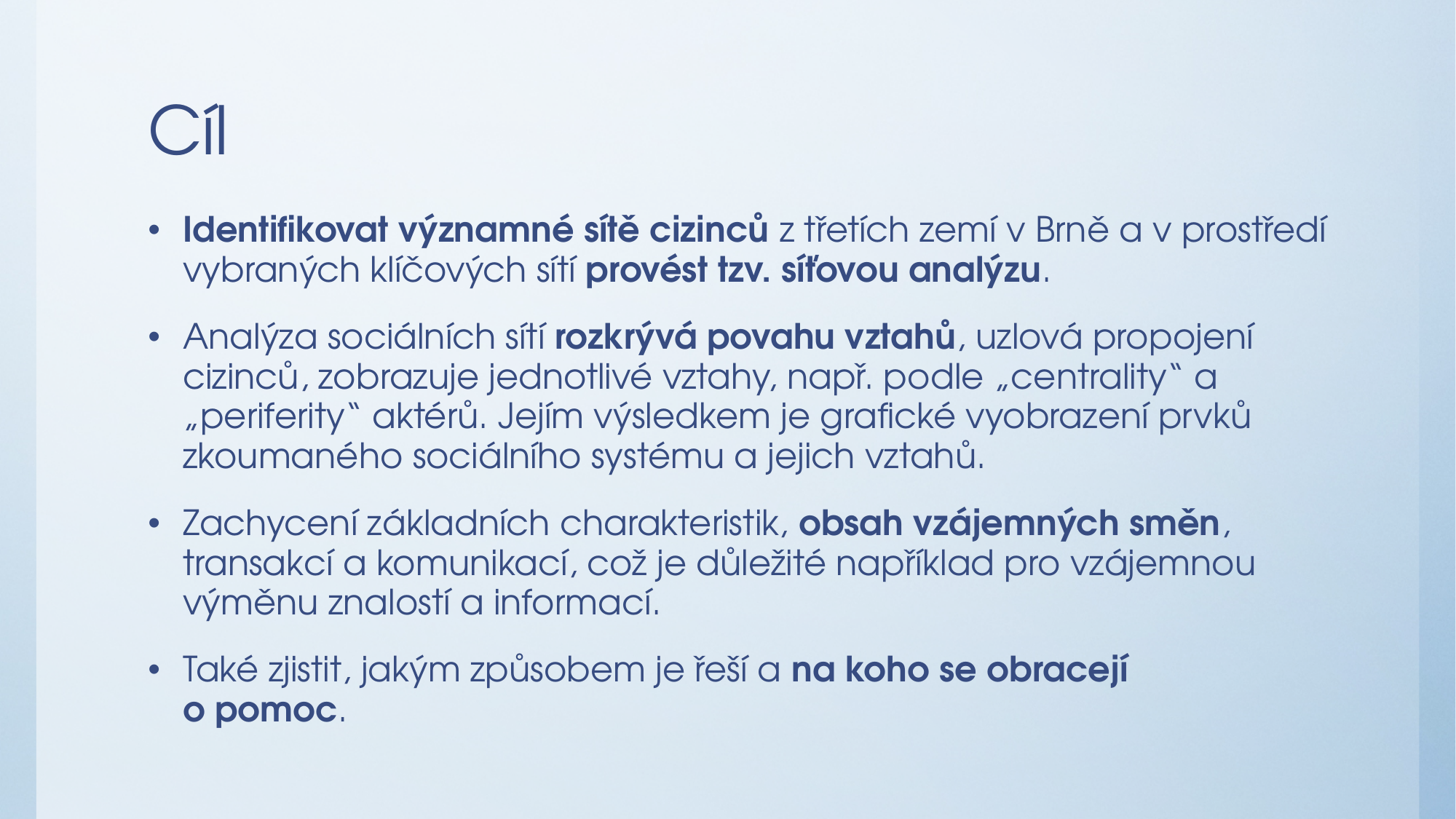

# Cíl
Identifikovat významné sítě cizinců z třetích zemí v Brně a v prostředí vybraných klíčových sítí provést tzv. síťovou analýzu.
Analýza sociálních sítí rozkrývá povahu vztahů, uzlová propojení cizinců, zobrazuje jednotlivé vztahy, např. podle „centrality“ a „periferity“ aktérů. Jejím výsledkem je grafické vyobrazení prvků zkoumaného sociálního systému a jejich vztahů.
Zachycení základních charakteristik, obsah vzájemných směn, transakcí a komunikací, což je důležité například pro vzájemnou výměnu znalostí a informací.
Také zjistit, jakým způsobem je řeší a na koho se obracejí
o pomoc.